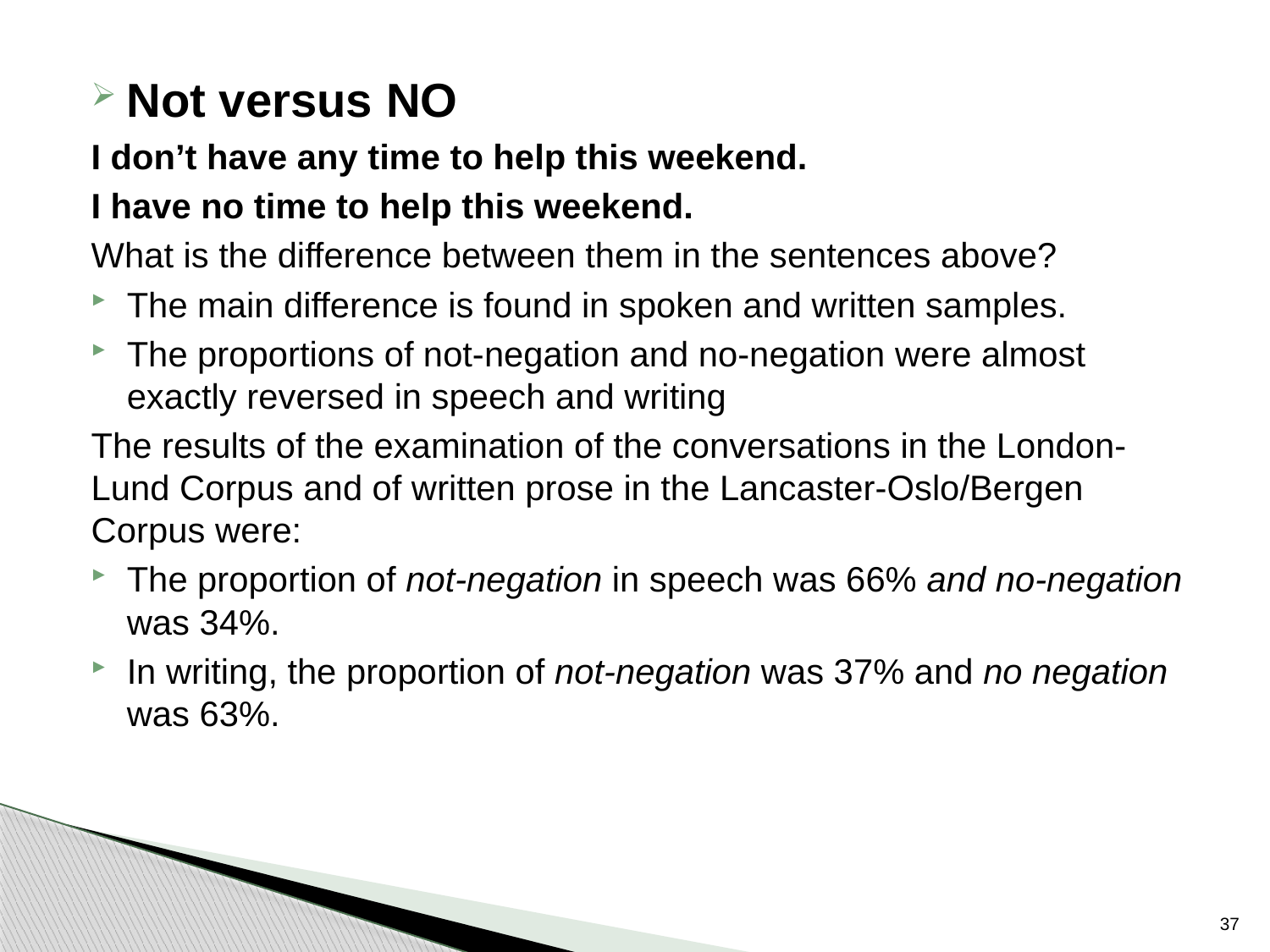

Not versus NO
I don’t have any time to help this weekend.
I have no time to help this weekend.
What is the difference between them in the sentences above?
The main difference is found in spoken and written samples.
The proportions of not-negation and no-negation were almost exactly reversed in speech and writing
The results of the examination of the conversations in the London-Lund Corpus and of written prose in the Lancaster-Oslo/Bergen Corpus were:
The proportion of not-negation in speech was 66% and no-negation was 34%.
In writing, the proportion of not-negation was 37% and no negation was 63%.

37